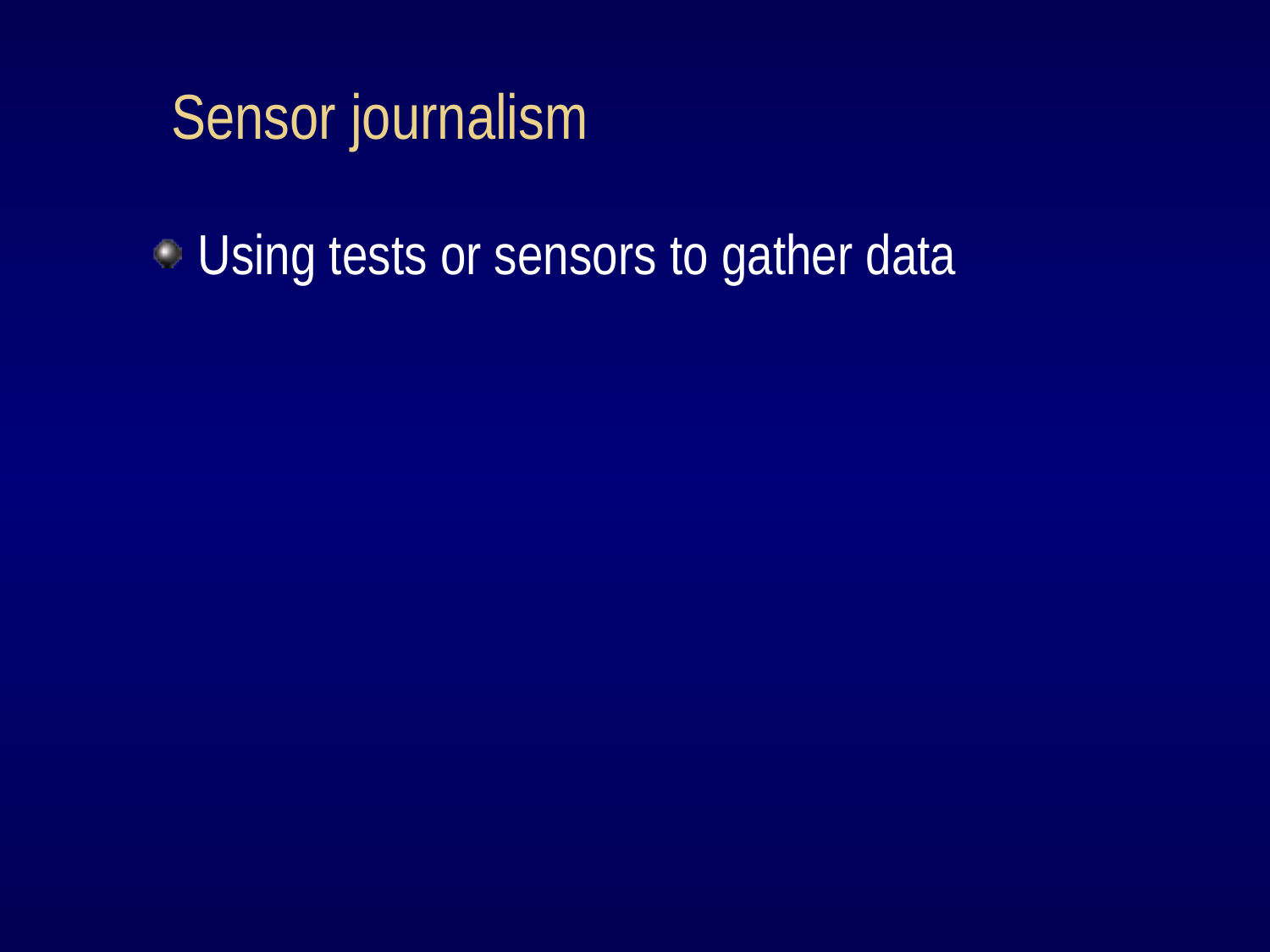

# Sensor journalism
Using tests or sensors to gather data